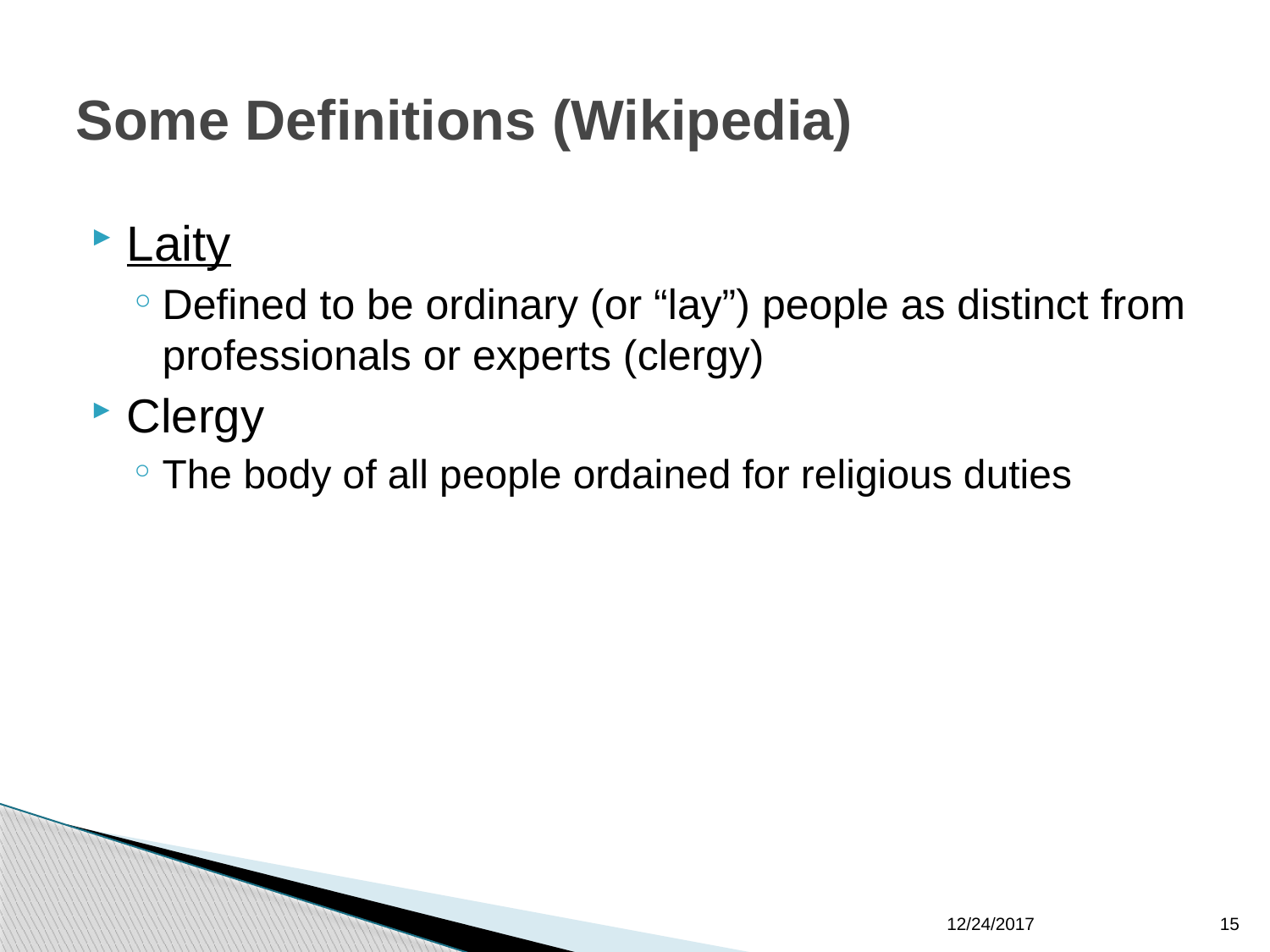

# Some Definitions (Wikipedia)
Laity
Defined to be ordinary (or “lay”) people as distinct from professionals or experts (clergy)
Clergy
The body of all people ordained for religious duties
12/24/2017
15